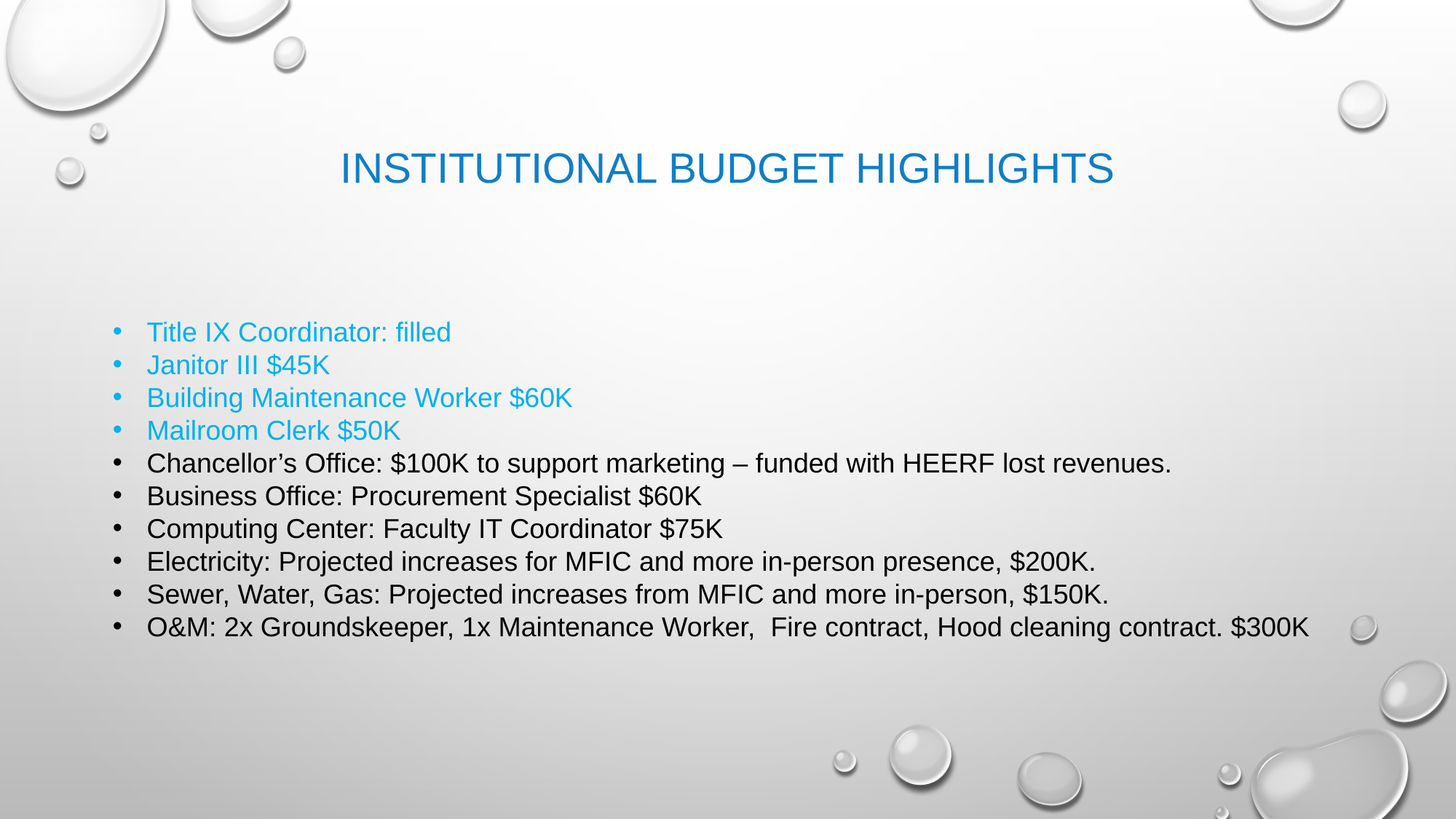

# Institutional Budget Highlights
Title IX Coordinator: filled
Janitor III $45K
Building Maintenance Worker $60K
Mailroom Clerk $50K
Chancellor’s Office: $100K to support marketing – funded with HEERF lost revenues.
Business Office: Procurement Specialist $60K
Computing Center: Faculty IT Coordinator $75K
Electricity: Projected increases for MFIC and more in-person presence, $200K.
Sewer, Water, Gas: Projected increases from MFIC and more in-person, $150K.
O&M: 2x Groundskeeper, 1x Maintenance Worker,  Fire contract, Hood cleaning contract. $300K